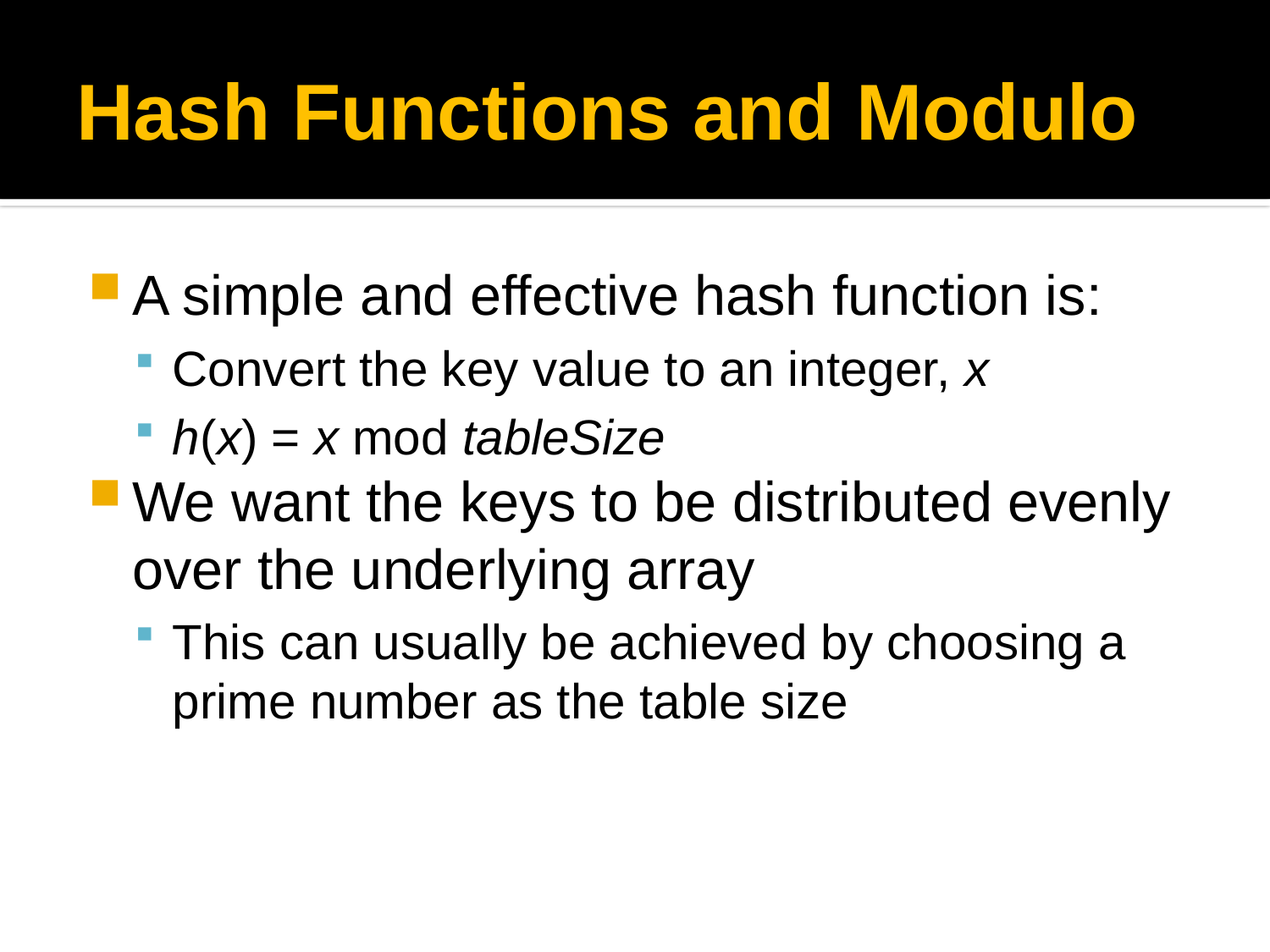

# Hash Functions and Modulo
A simple and effective hash function is:
Convert the key value to an integer, x
h(x) = x mod tableSize
We want the keys to be distributed evenly over the underlying array
This can usually be achieved by choosing a prime number as the table size